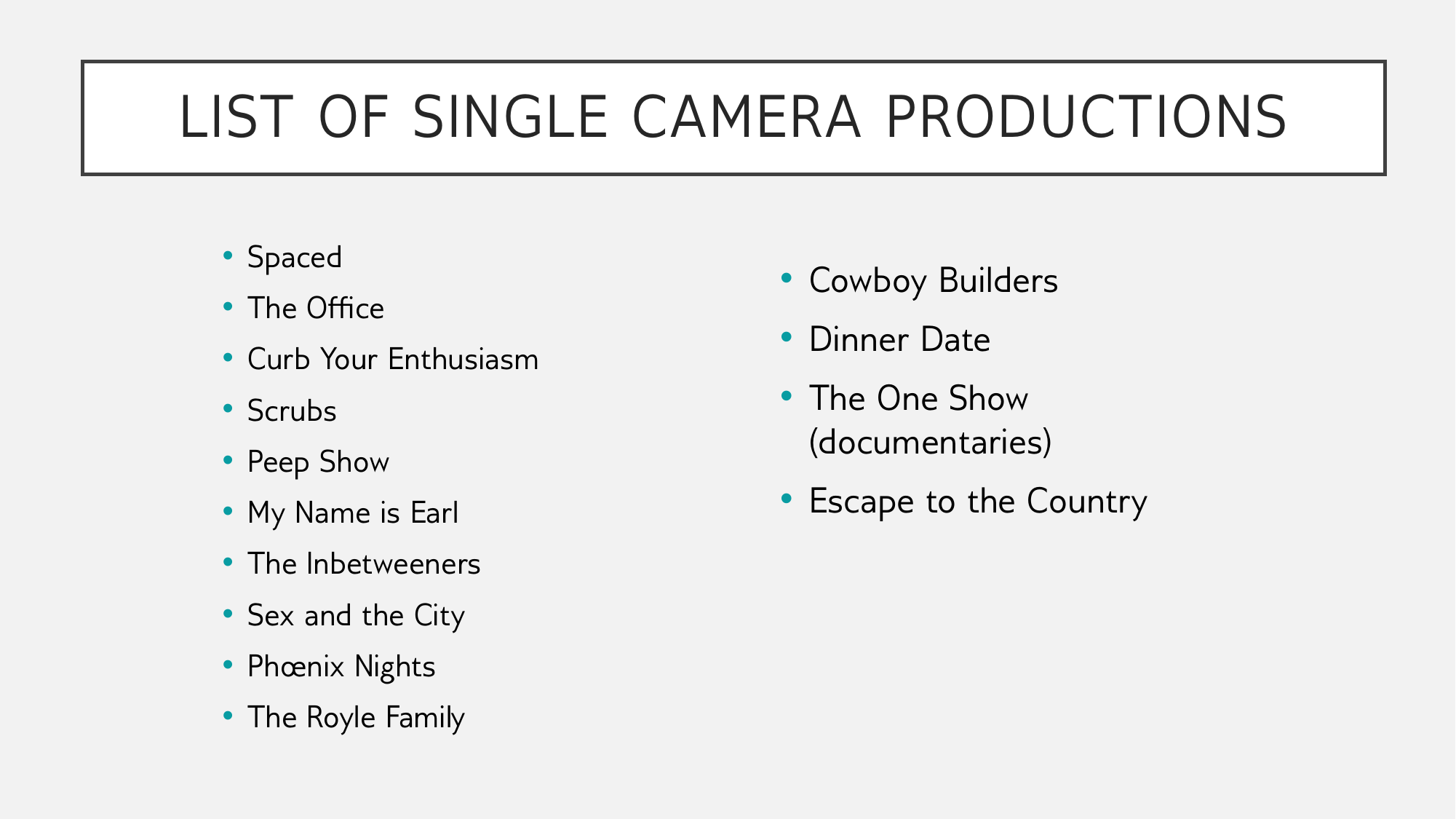

# List of Single Camera Productions
Spaced
The Office
Curb Your Enthusiasm
Scrubs
Peep Show
My Name is Earl
The Inbetweeners
Sex and the City
Phoenix Nights
The Royle Family

Cowboy Builders
Dinner Date
The One Show (documentaries)
Escape to the Country